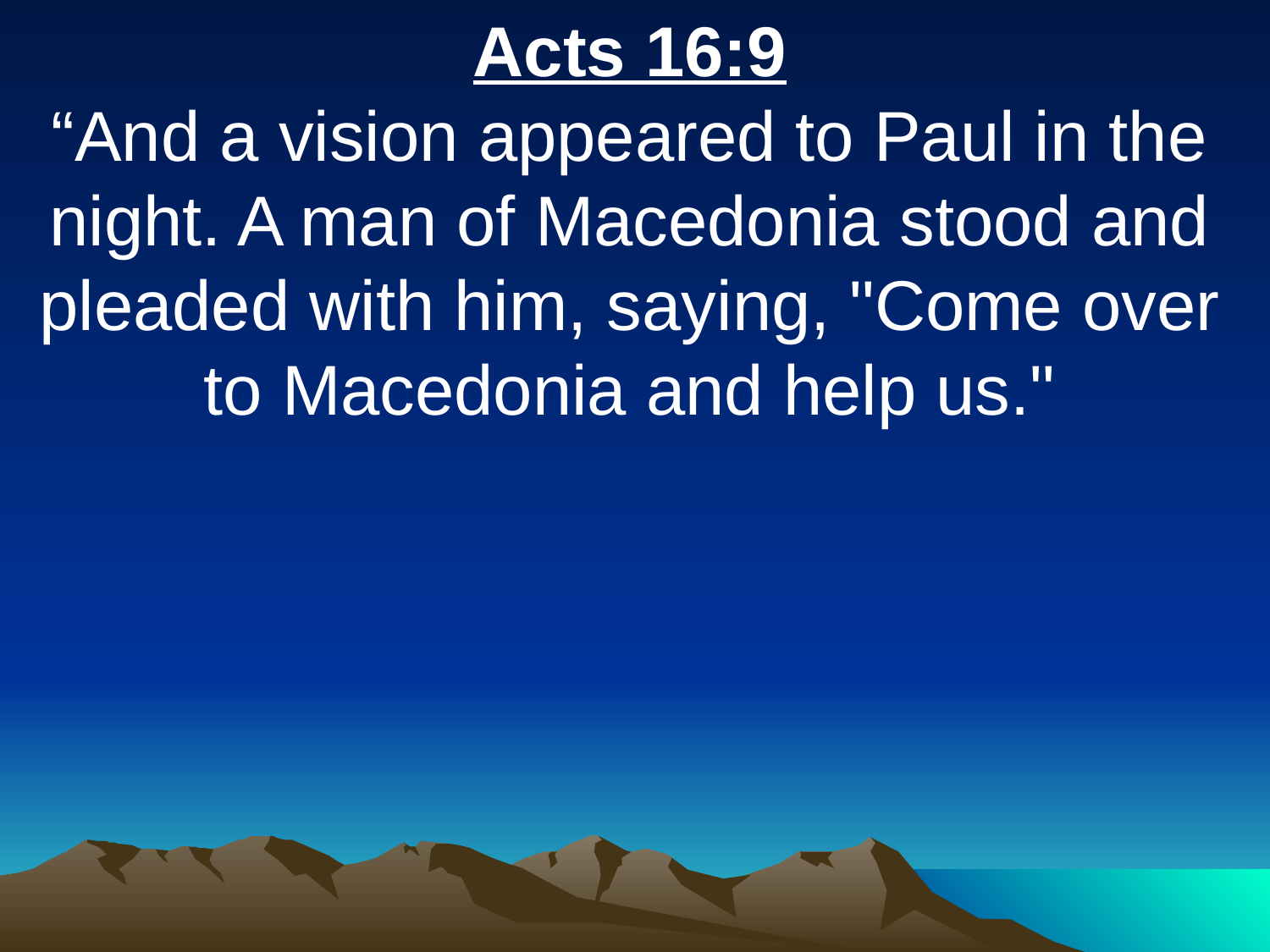

Acts 16:9
“And a vision appeared to Paul in the night. A man of Macedonia stood and pleaded with him, saying, "Come over to Macedonia and help us."